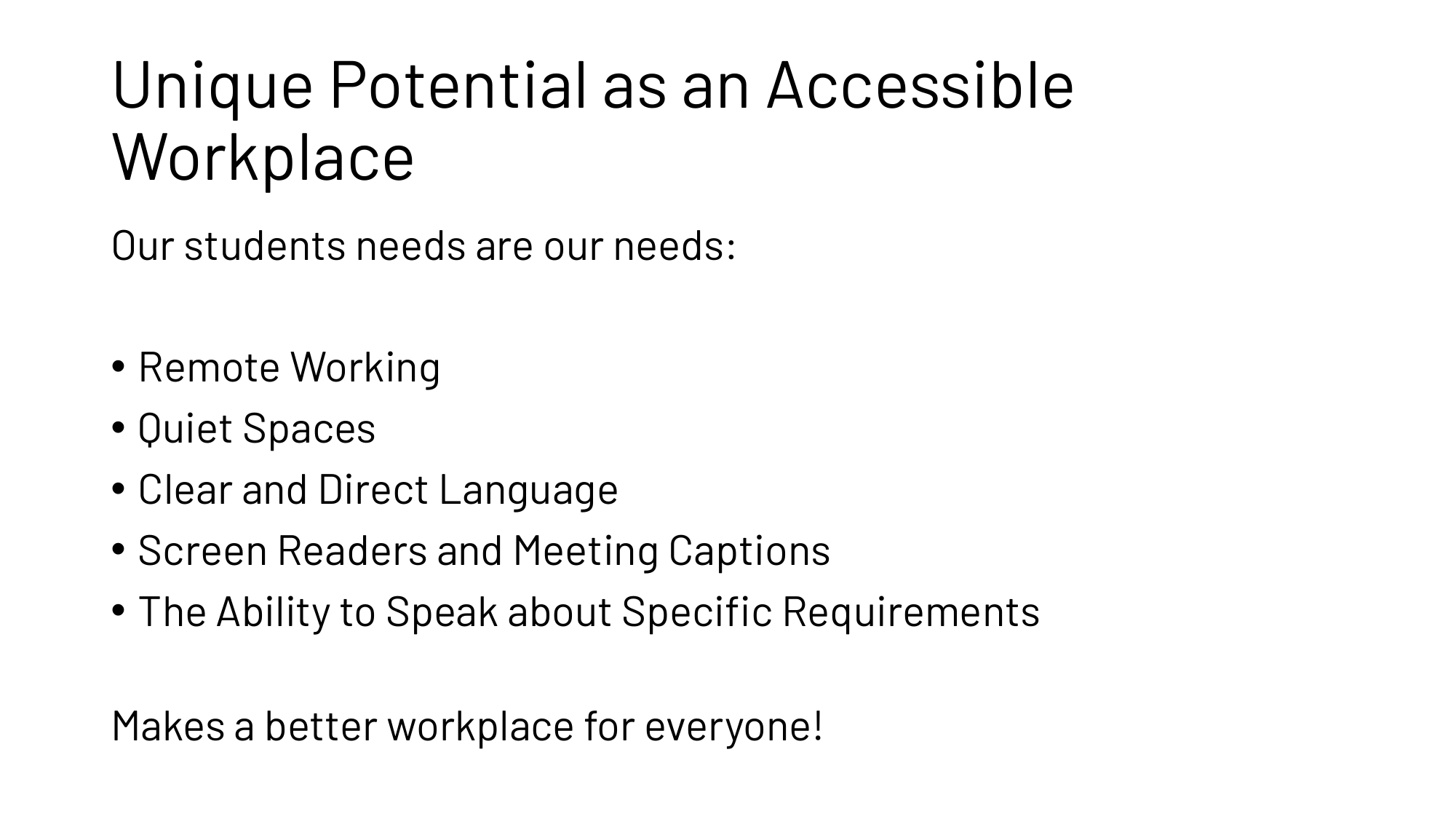

# Unique Potential as an Accessible Workplace
Our students needs are our needs:

Remote Working
Quiet Spaces
Clear and Direct Language
Screen Readers and Meeting Captions
The Ability to Speak about Specific Requirements
Makes a better workplace for everyone!